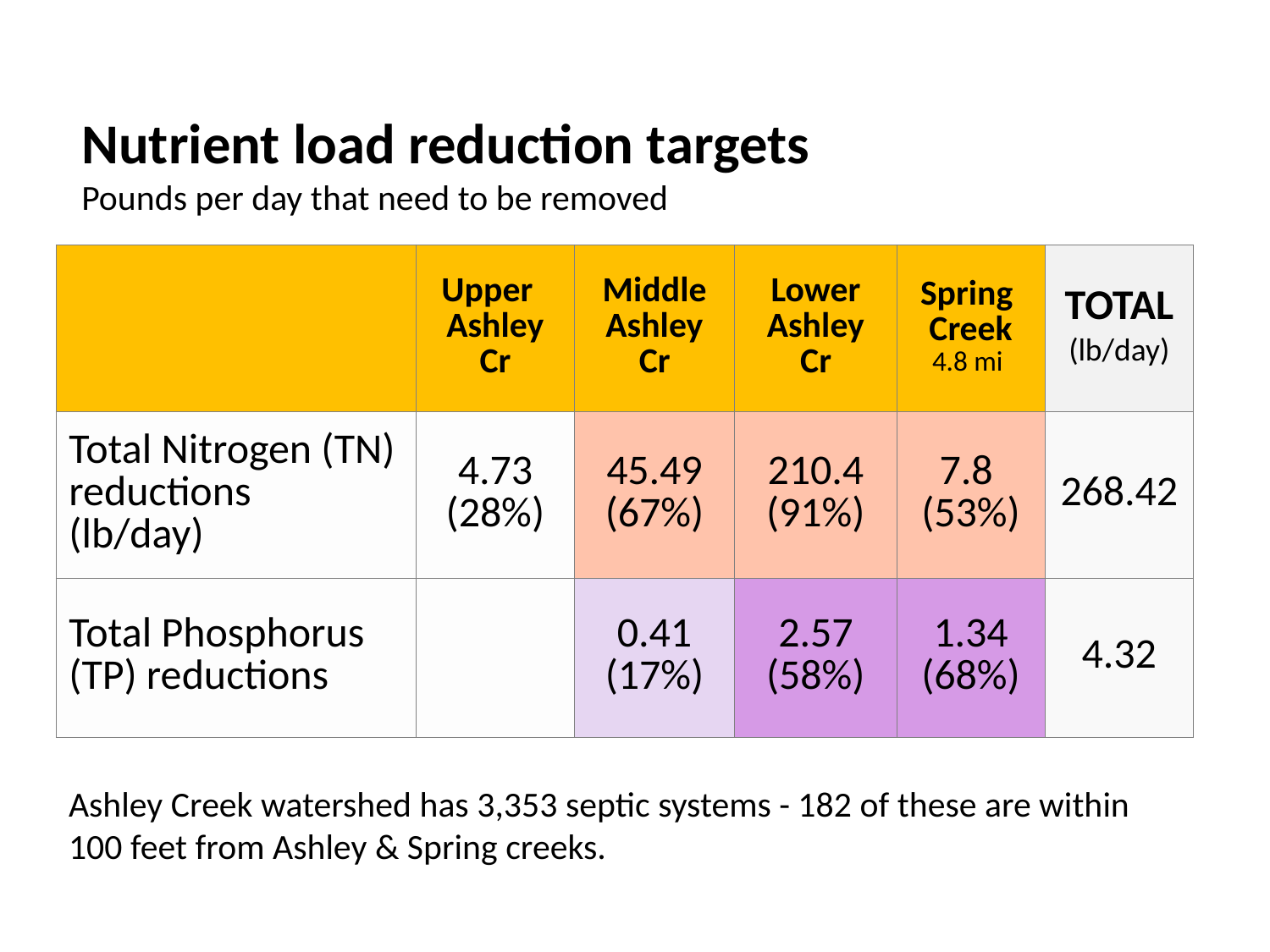

Nutrient load reduction targets
Pounds per day that need to be removed
|  | Upper Ashley Cr | Middle Ashley Cr | Lower Ashley Cr | Spring Creek 4.8 mi | TOTAL (lb/day) |
| --- | --- | --- | --- | --- | --- |
| Total Nitrogen (TN) reductions (lb/day) | 4.73 (28%) | 45.49 (67%) | 210.4 (91%) | 7.8 (53%) | 268.42 |
| Total Phosphorus (TP) reductions |  | 0.41 (17%) | 2.57 (58%) | 1.34 (68%) | 4.32 |
Ashley Creek watershed has 3,353 septic systems - 182 of these are within 100 feet from Ashley & Spring creeks.